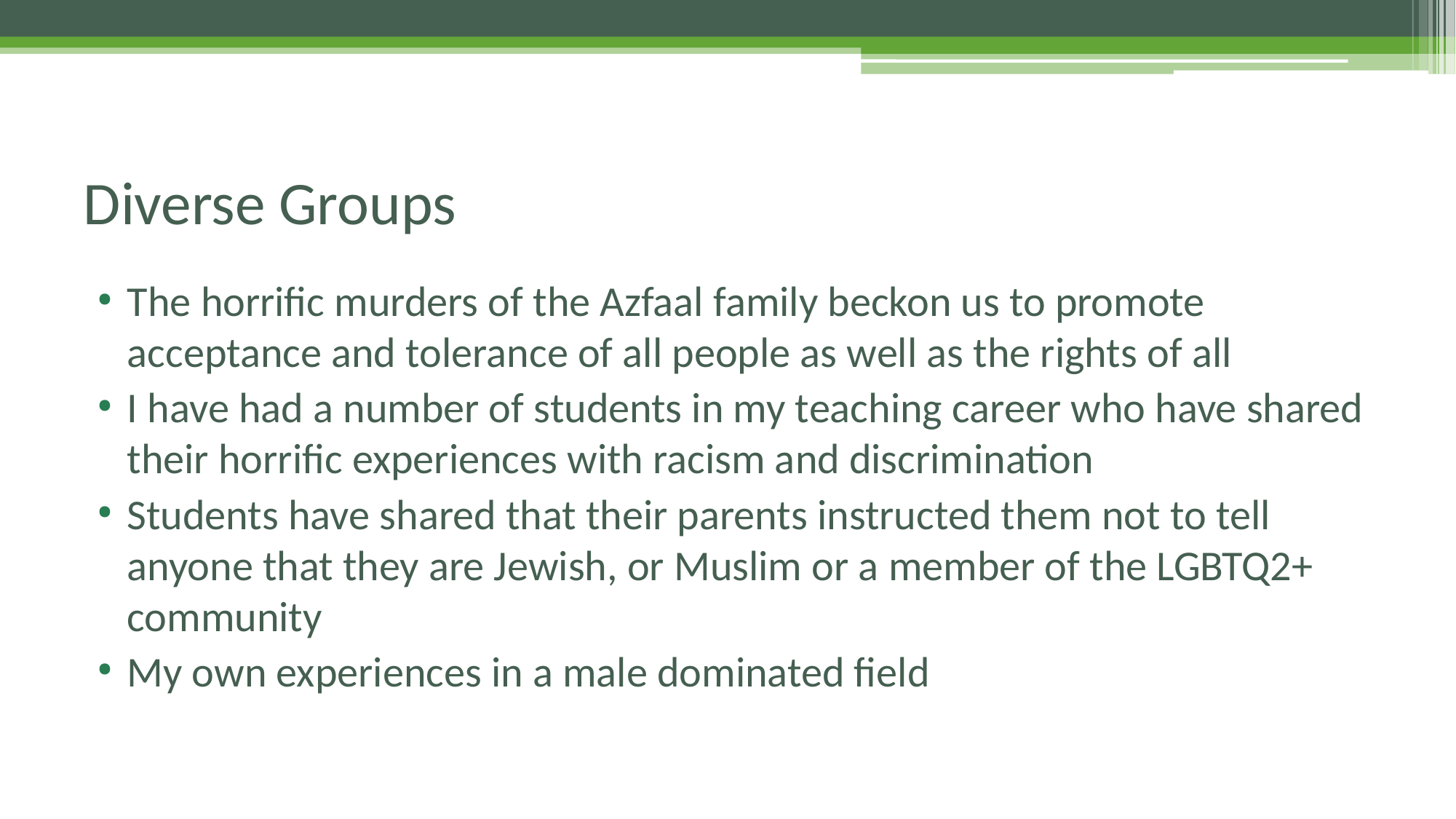

# Diverse Groups
The horrific murders of the Azfaal family beckon us to promote acceptance and tolerance of all people as well as the rights of all
I have had a number of students in my teaching career who have shared their horrific experiences with racism and discrimination
Students have shared that their parents instructed them not to tell anyone that they are Jewish, or Muslim or a member of the LGBTQ2+ community
My own experiences in a male dominated field